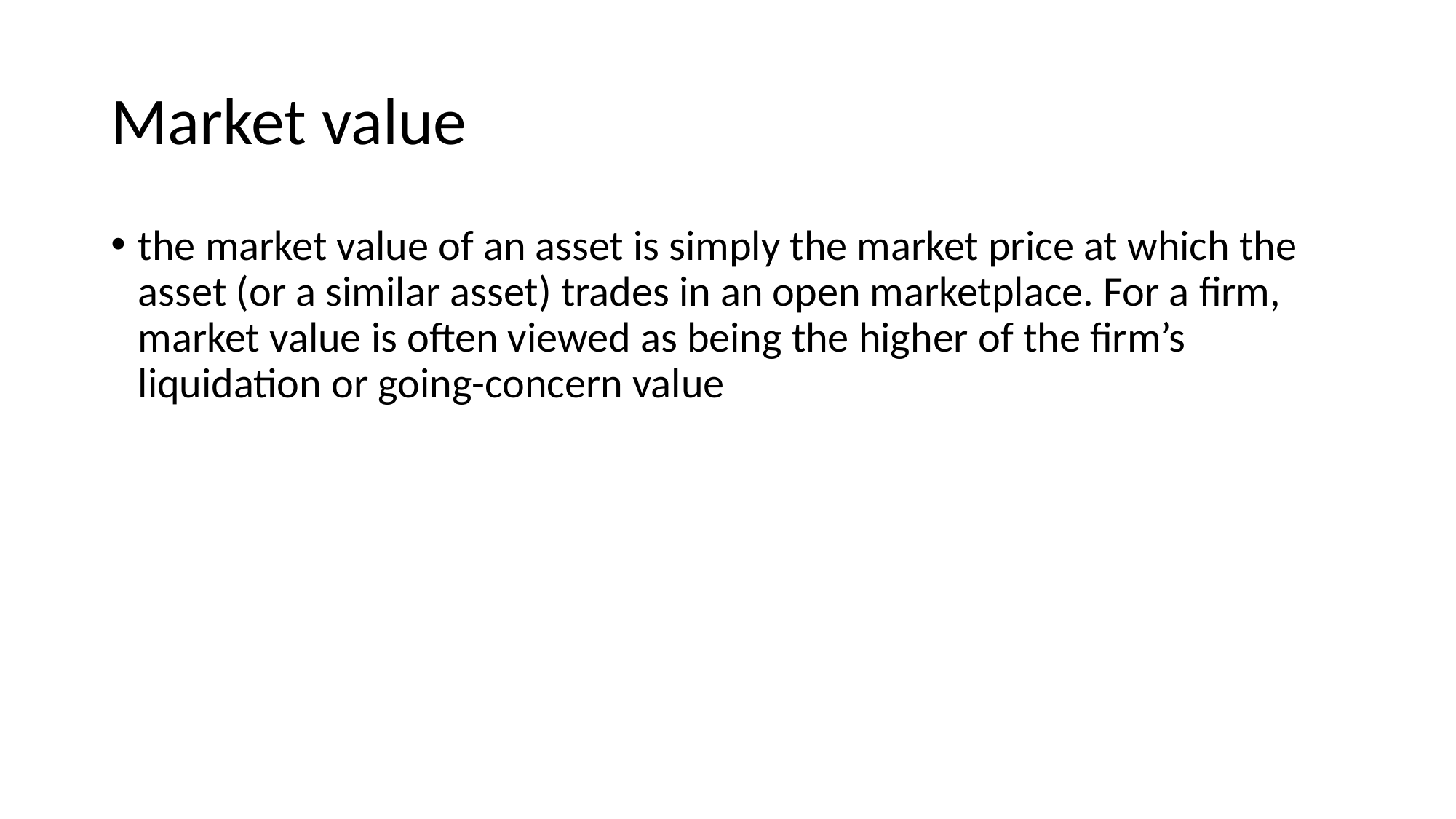

# Market value
the market value of an asset is simply the market price at which the asset (or a similar asset) trades in an open marketplace. For a firm, market value is often viewed as being the higher of the firm’s liquidation or going-concern value